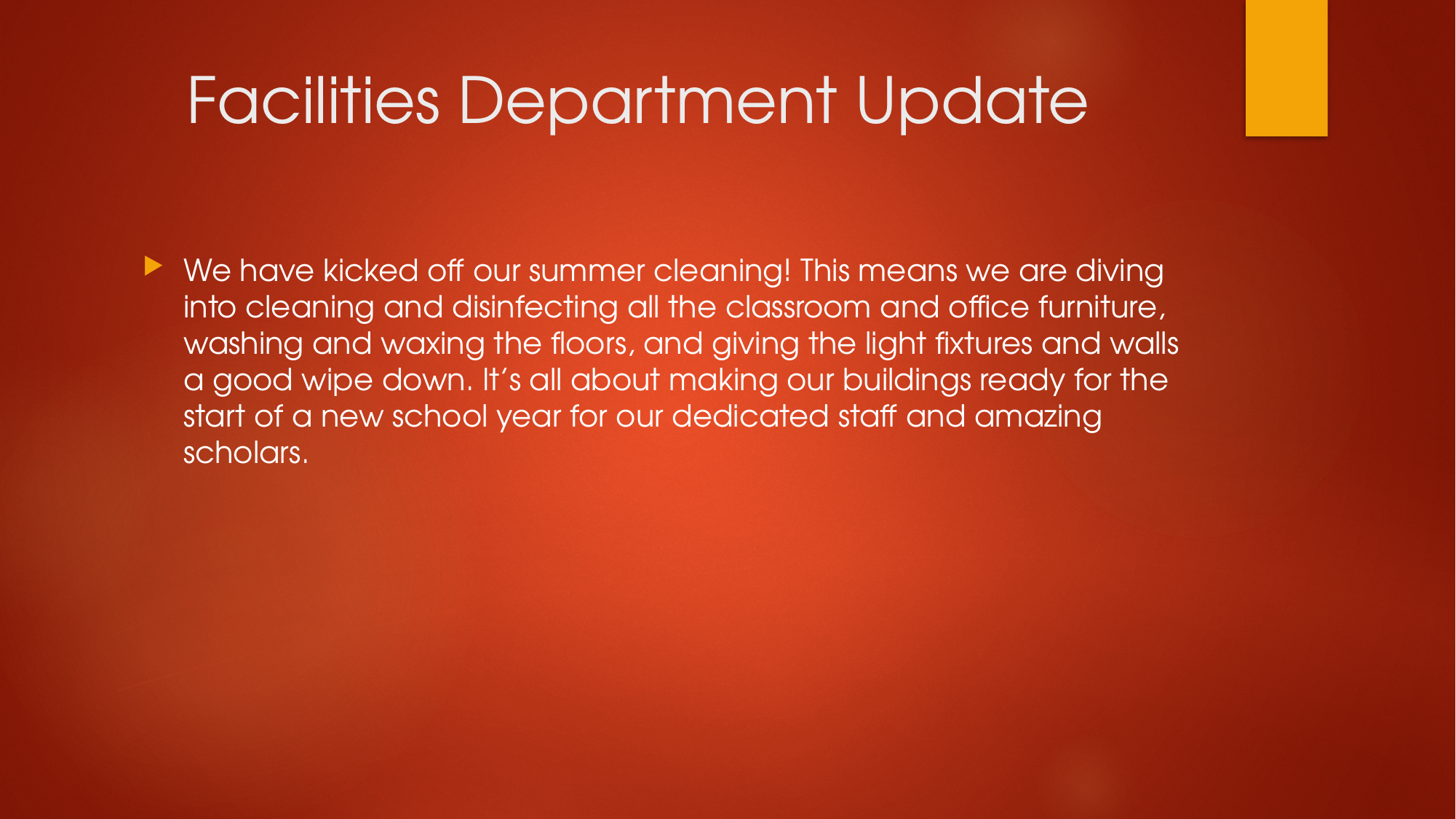

# Facilities Department Update
We have kicked off our summer cleaning! This means we are diving into cleaning and disinfecting all the classroom and office furniture, washing and waxing the floors, and giving the light fixtures and walls a good wipe down. It’s all about making our buildings ready for the start of a new school year for our dedicated staff and amazing scholars.